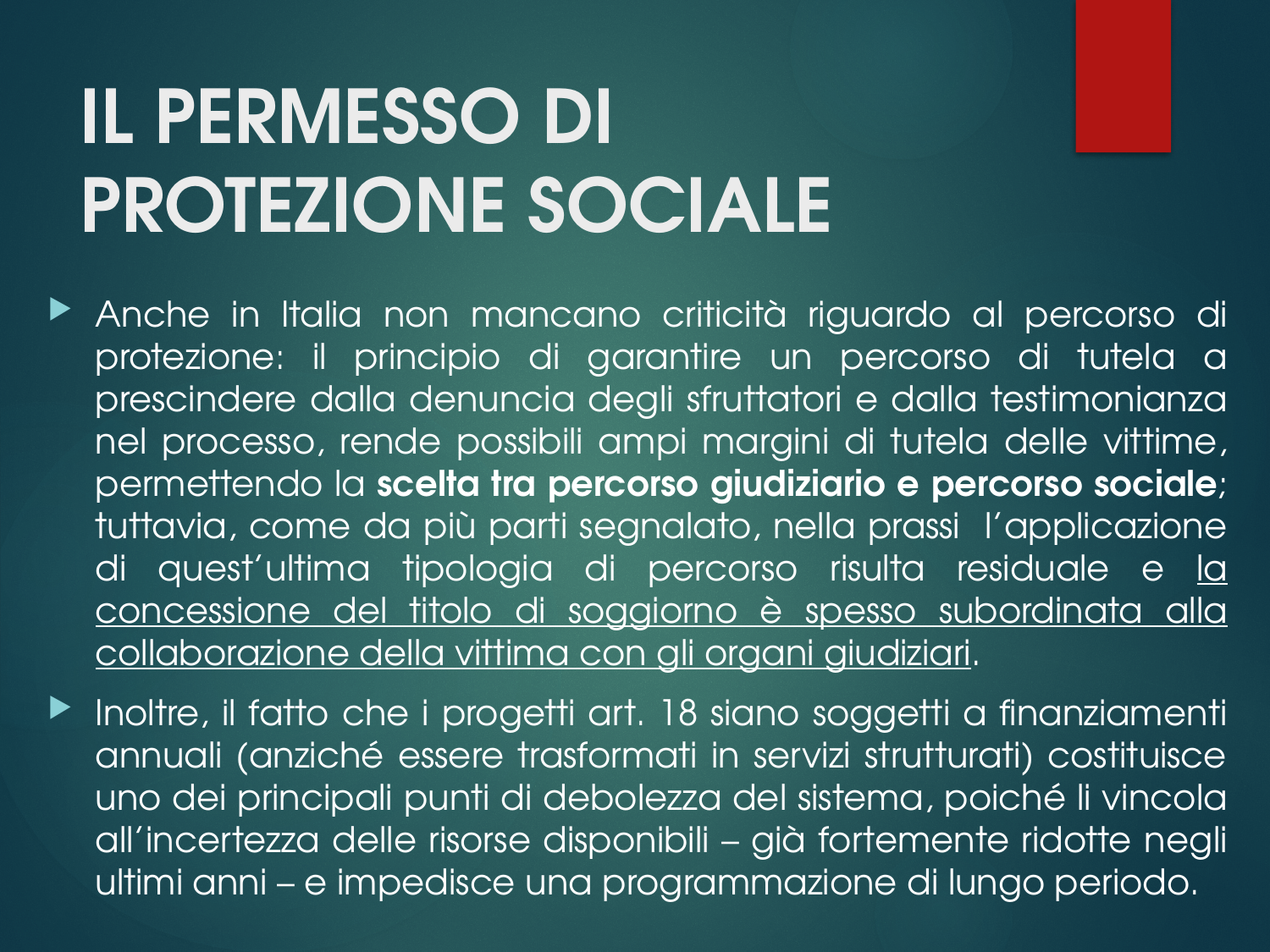

# IL PERMESSO DI PROTEZIONE SOCIALE
Anche in Italia non mancano criticità riguardo al percorso di protezione: il principio di garantire un percorso di tutela a prescindere dalla denuncia degli sfruttatori e dalla testimonianza nel processo, rende possibili ampi margini di tutela delle vittime, permettendo la scelta tra percorso giudiziario e percorso sociale; tuttavia, come da più parti segnalato, nella prassi  l’applicazione di quest’ultima tipologia di percorso risulta residuale e la concessione del titolo di soggiorno è spesso subordinata alla collaborazione della vittima con gli organi giudiziari.
Inoltre, il fatto che i progetti art. 18 siano soggetti a finanziamenti annuali (anziché essere trasformati in servizi strutturati) costituisce uno dei principali punti di debolezza del sistema, poiché li vincola all’incertezza delle risorse disponibili – già fortemente ridotte negli ultimi anni – e impedisce una programmazione di lungo periodo.